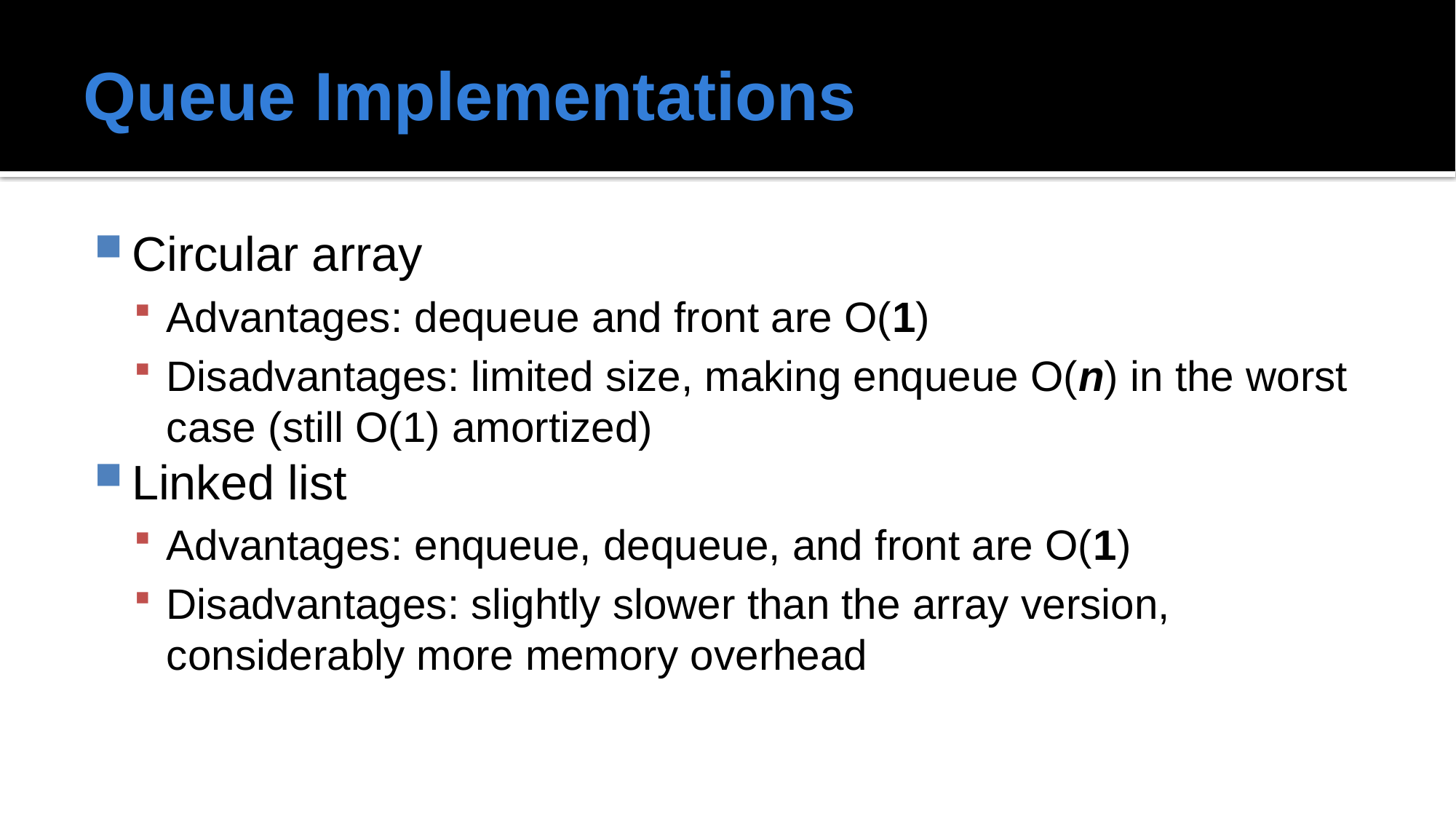

# Queue Implementations
Circular array
Advantages: dequeue and front are O(1)
Disadvantages: limited size, making enqueue O(n) in the worst case (still O(1) amortized)
Linked list
Advantages: enqueue, dequeue, and front are O(1)
Disadvantages: slightly slower than the array version, considerably more memory overhead